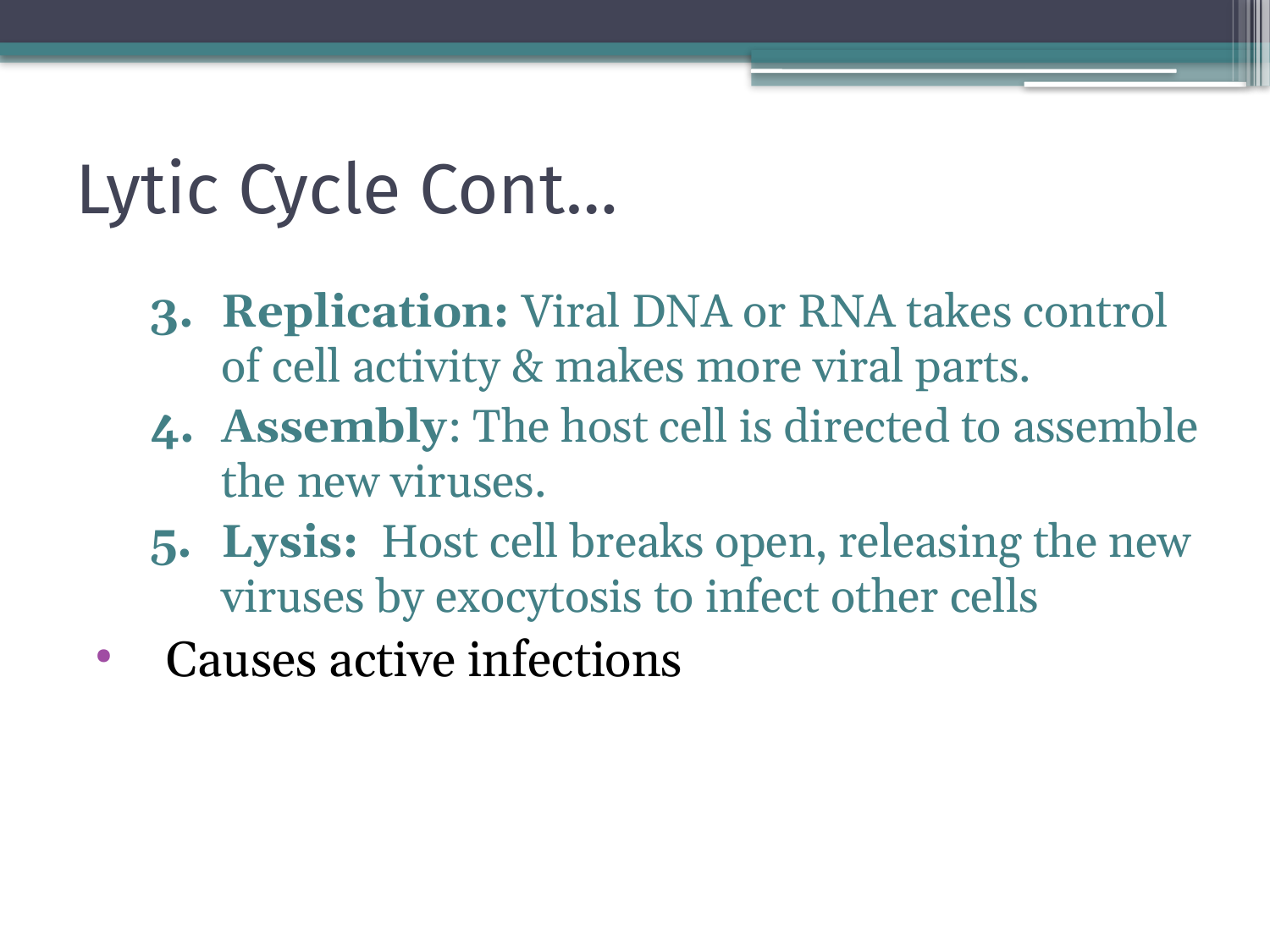

# Lytic Cycle Cont…
Replication: Viral DNA or RNA takes control of cell activity & makes more viral parts.
Assembly: The host cell is directed to assemble the new viruses.
Lysis:  Host cell breaks open, releasing the new viruses by exocytosis to infect other cells
Causes active infections